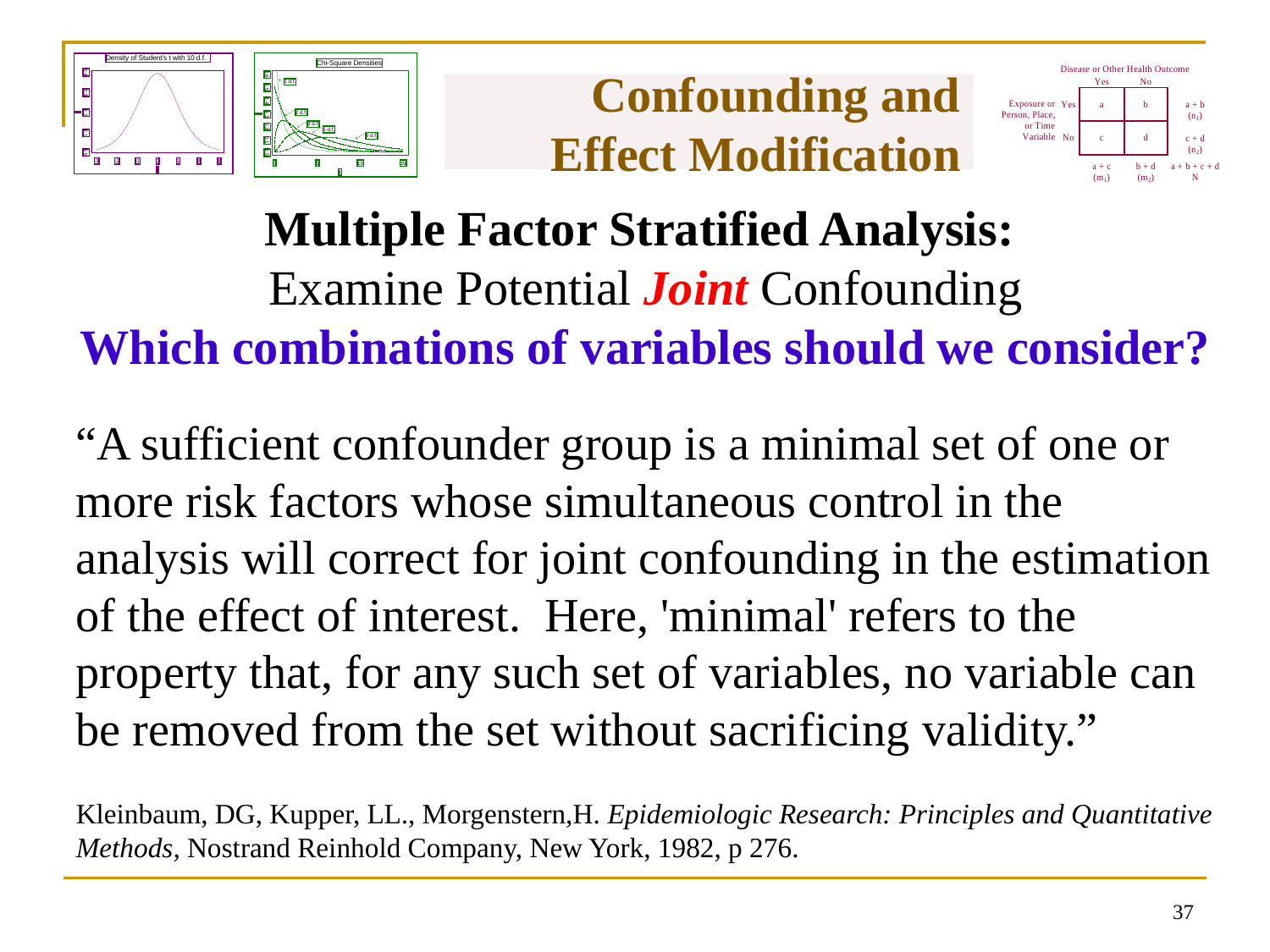

# Confounding and Effect Modification
Multiple Factor Stratified Analysis:
Examine Potential Joint Confounding
Which combinations of variables should we consider?

“A sufficient confounder group is a minimal set of one or more risk factors whose simultaneous control in the analysis will correct for joint confounding in the estimation of the effect of interest.  Here, 'minimal' refers to the property that, for any such set of variables, no variable can be removed from the set without sacrificing validity.”

Kleinbaum, DG, Kupper, LL., Morgenstern,H. Epidemiologic Research: Principles and Quantitative Methods, Nostrand Reinhold Company, New York, 1982, p 276.

37